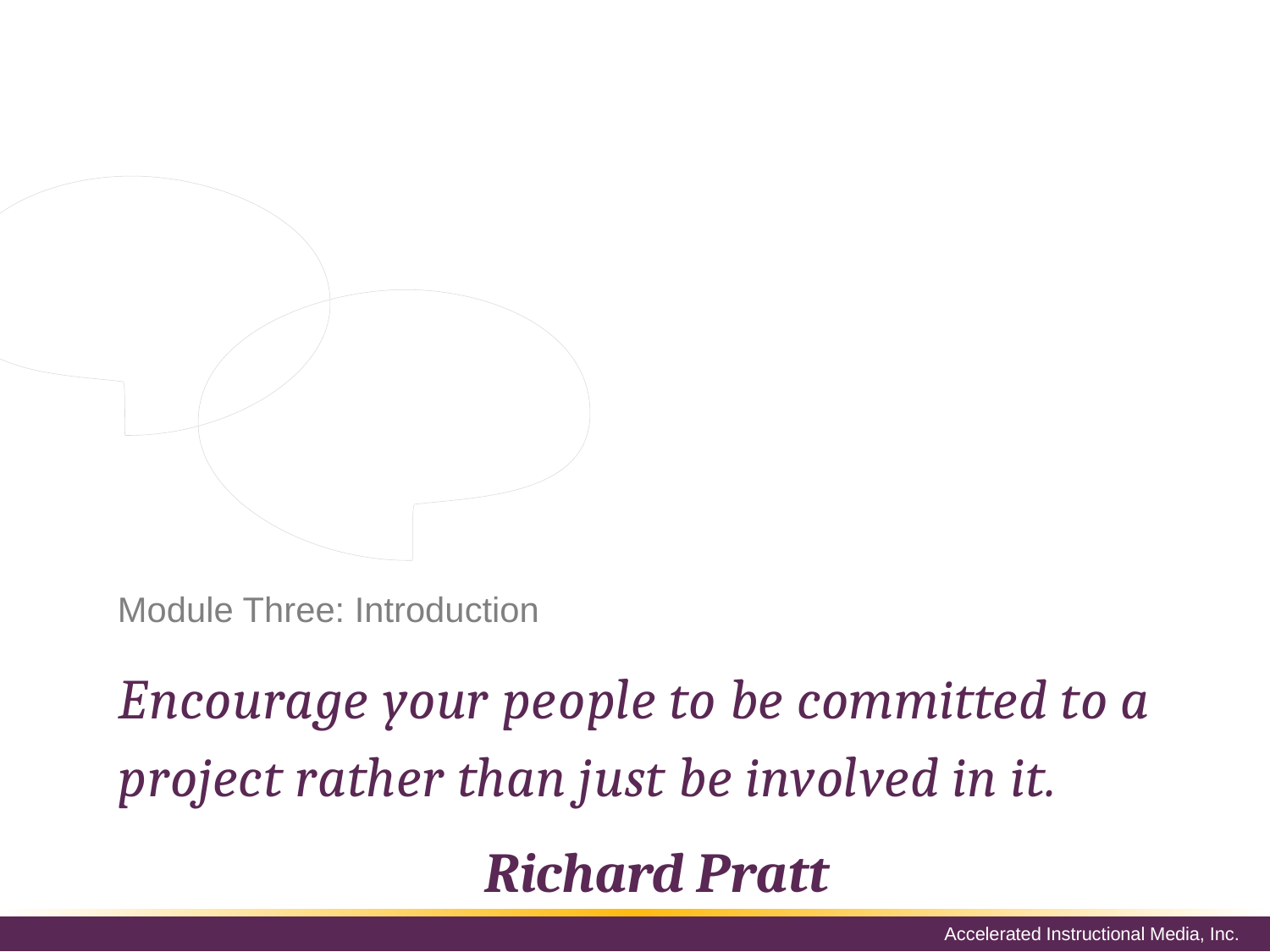

There are a number of reasons to implement an onboarding program. Before this can be done, however, you need to understand exactly what onboarding involves and its importance to the success of the company.
# Module Three: Introduction
Encourage your people to be committed to a project rather than just be involved in it.
Richard Pratt